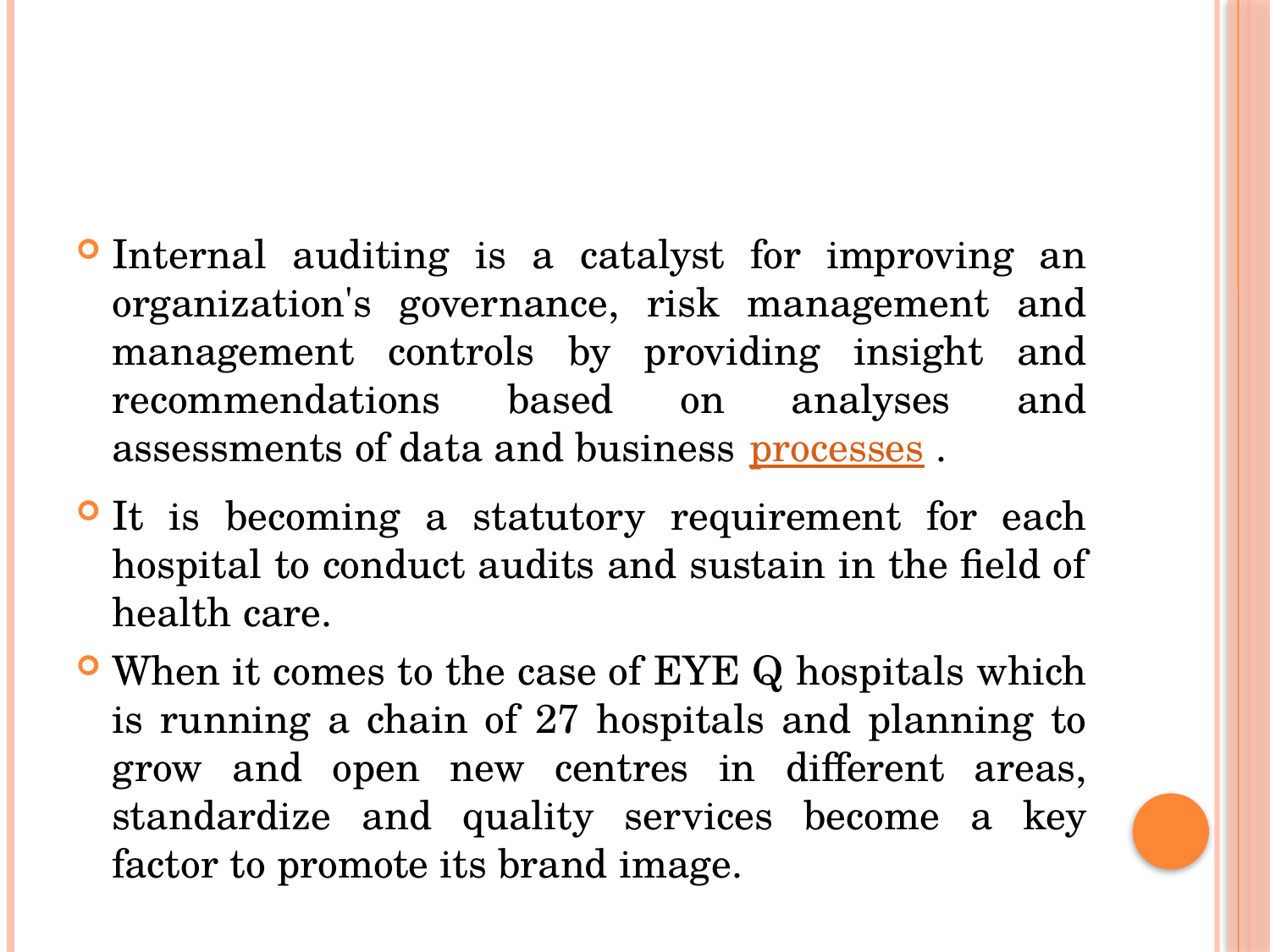

#
Internal auditing is a catalyst for improving an organization's governance, risk management and management controls by providing insight and recommendations based on analyses and assessments of data and business processes .
It is becoming a statutory requirement for each hospital to conduct audits and sustain in the field of health care.
When it comes to the case of EYE Q hospitals which is running a chain of 27 hospitals and planning to grow and open new centres in different areas, standardize and quality services become a key factor to promote its brand image.